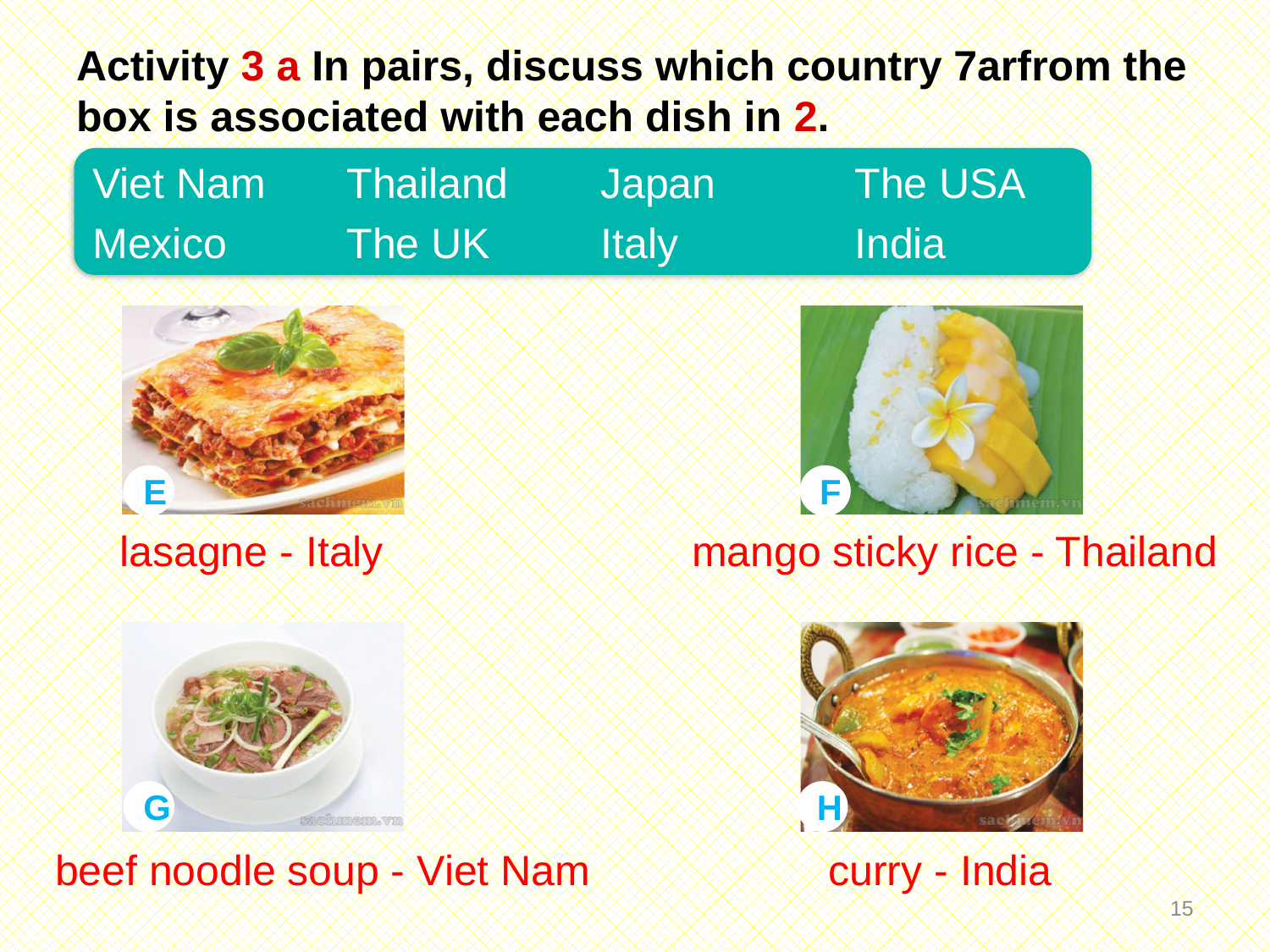

Activity 3 a In pairs, discuss which country 7arfrom the box is associated with each dish in 2.

Viet Nam 	Thailand 	Japan 	The USA
Mexico 	The UK 	Italy 		India

E
F
lasagne - Italy
mango sticky rice - Thailand

G
H
beef noodle soup - Viet Nam
curry - India
15